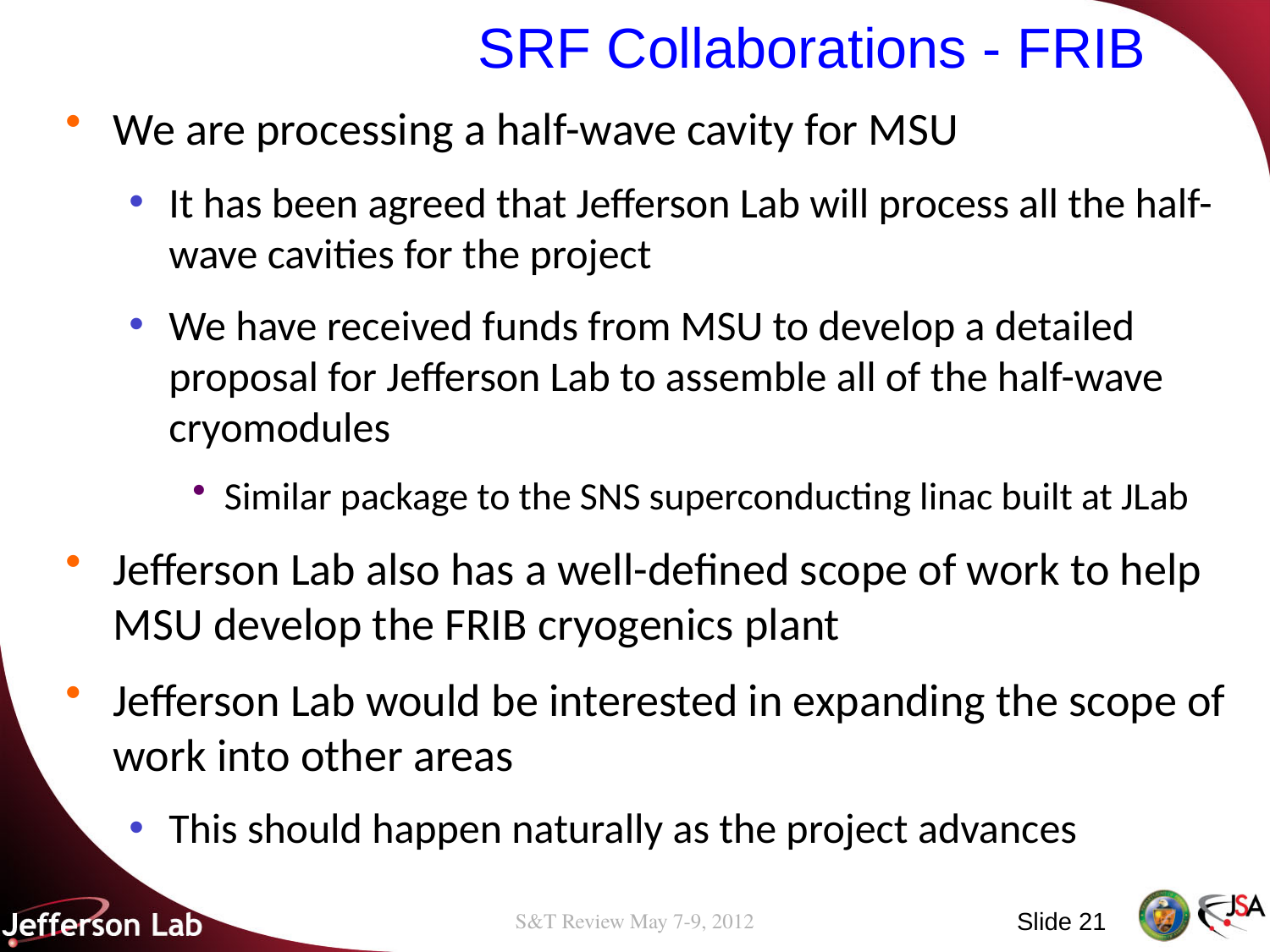

# SRF Collaborations - FRIB
We are processing a half-wave cavity for MSU
It has been agreed that Jefferson Lab will process all the half-wave cavities for the project
We have received funds from MSU to develop a detailed proposal for Jefferson Lab to assemble all of the half-wave cryomodules
Similar package to the SNS superconducting linac built at JLab
Jefferson Lab also has a well-defined scope of work to help MSU develop the FRIB cryogenics plant
Jefferson Lab would be interested in expanding the scope of work into other areas
This should happen naturally as the project advances
Slide 21
S&T Review May 7-9, 2012